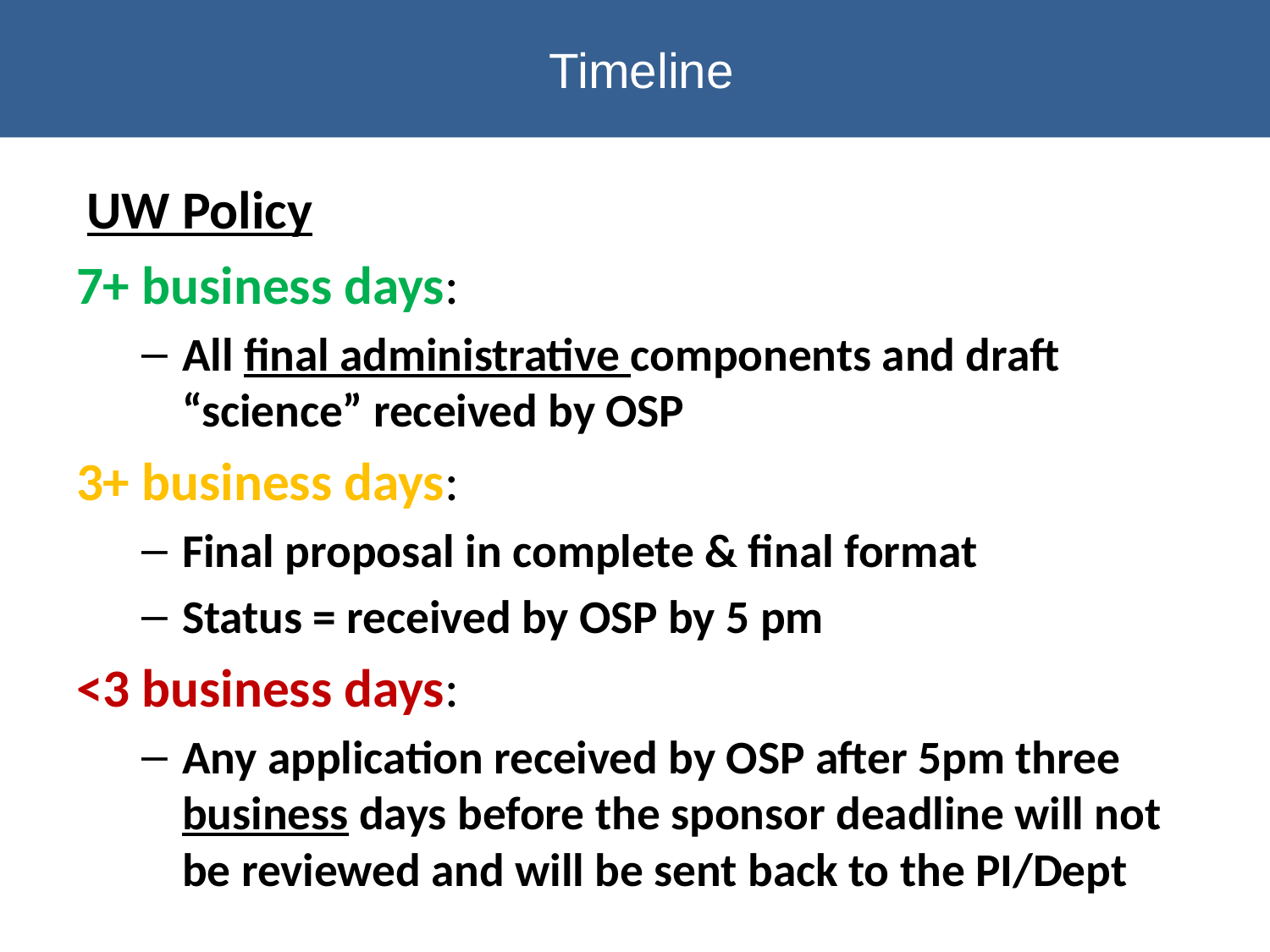

# Timeline
 UW Policy
7+ business days:
All final administrative components and draft “science” received by OSP
3+ business days:
Final proposal in complete & final format
Status = received by OSP by 5 pm
<3 business days:
Any application received by OSP after 5pm three business days before the sponsor deadline will not be reviewed and will be sent back to the PI/Dept